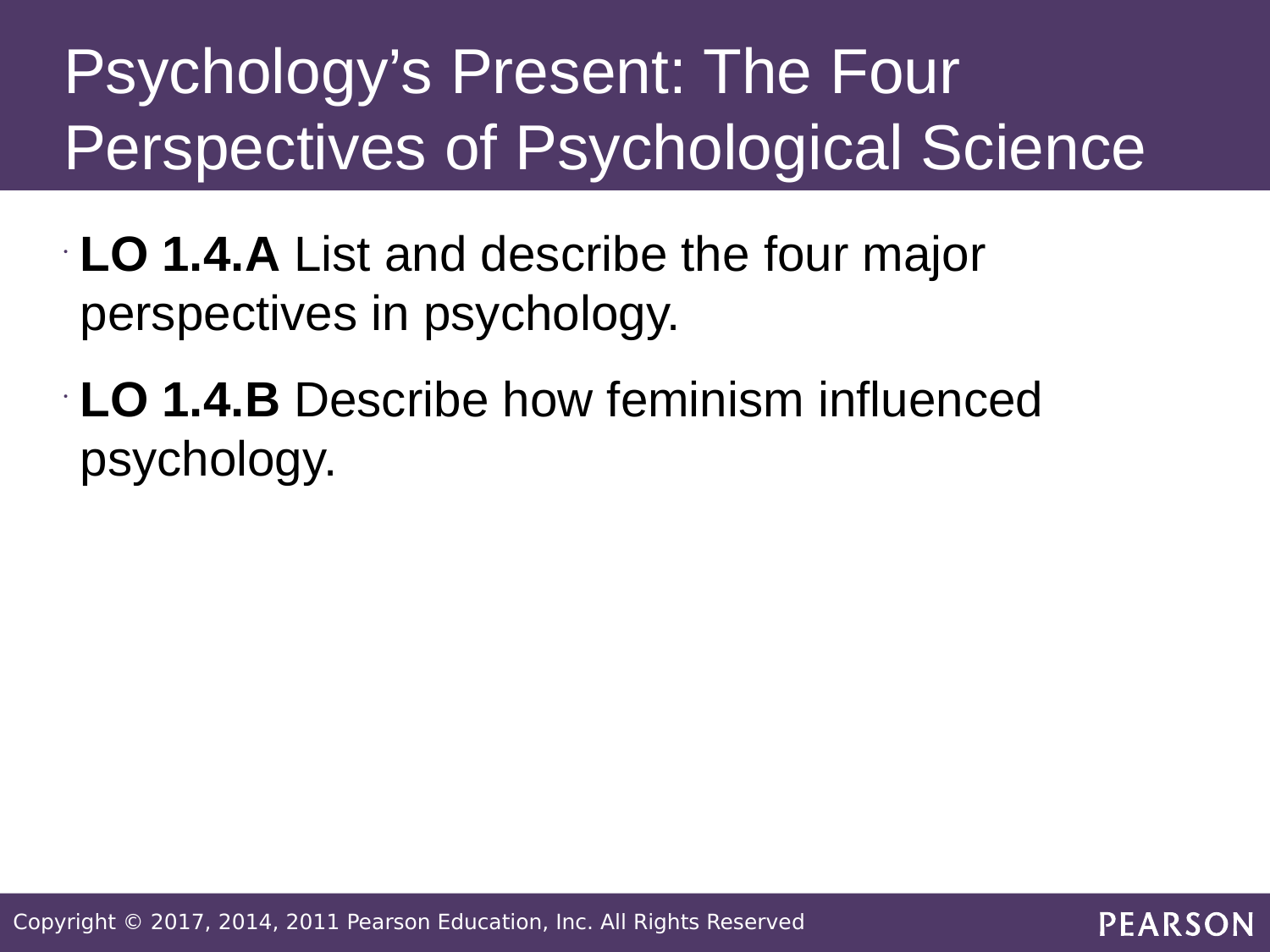

# Psychology’s Present: The Four Perspectives of Psychological Science
LO 1.4.A List and describe the four major perspectives in psychology.
LO 1.4.B Describe how feminism influenced psychology.